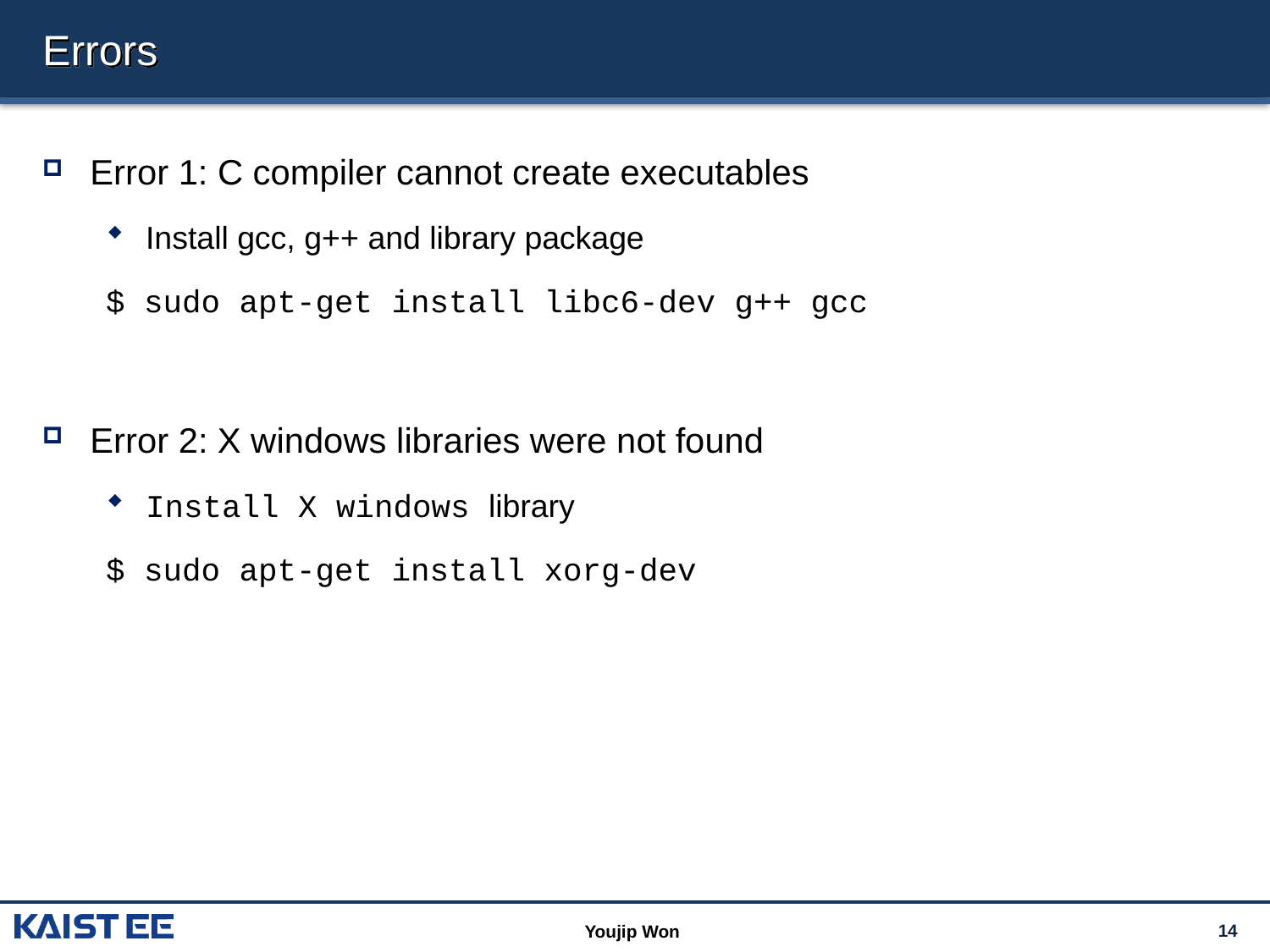

# Errors
Error 1: C compiler cannot create executables
Install gcc, g++ and library package
$ sudo apt-get install libc6-dev g++ gcc

Error 2: X windows libraries were not found
Install X windows library
$ sudo apt-get install xorg-dev
Youjip Won
14